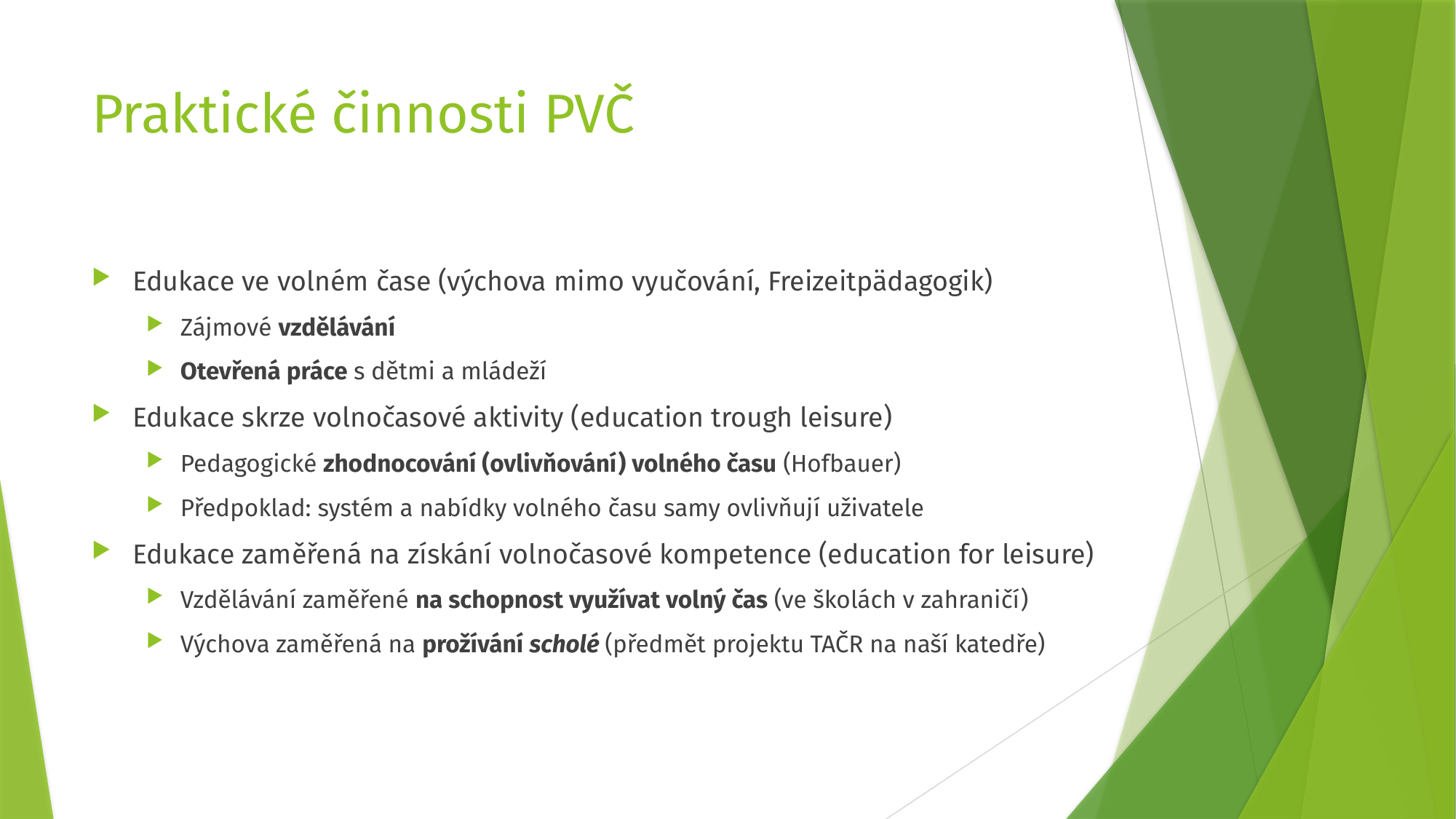

# Praktické činnosti PVČ
Edukace ve volném čase (výchova mimo vyučování, Freizeitpädagogik)
Zájmové vzdělávání
Otevřená práce s dětmi a mládeží
Edukace skrze volnočasové aktivity (education trough leisure)
Pedagogické zhodnocování (ovlivňování) volného času (Hofbauer)
Předpoklad: systém a nabídky volného času samy ovlivňují uživatele
Edukace zaměřená na získání volnočasové kompetence (education for leisure)
Vzdělávání zaměřené na schopnost využívat volný čas (ve školách v zahraničí)
Výchova zaměřená na prožívání scholé (předmět projektu TAČR na naší katedře)